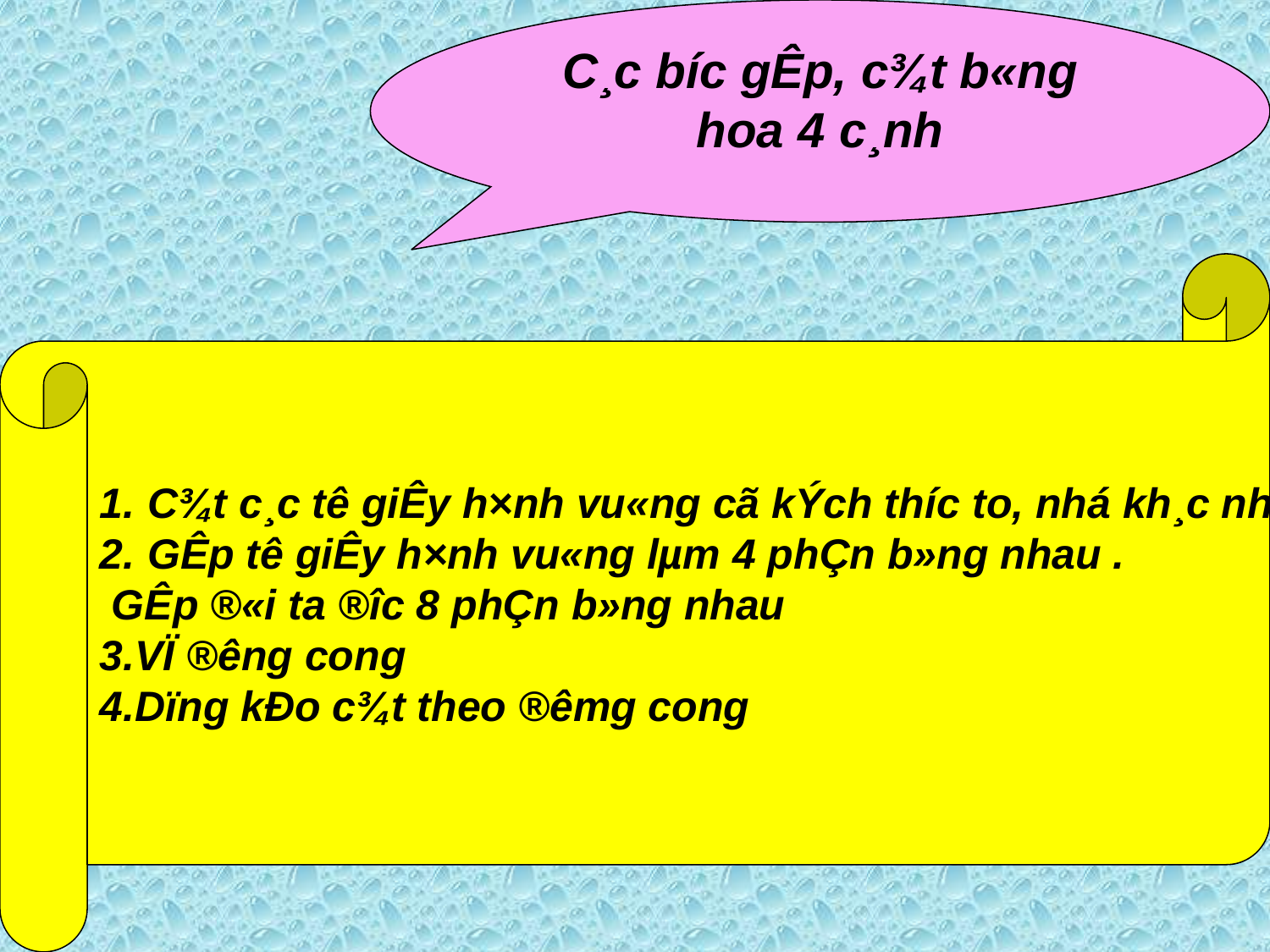

C¸c b­íc gÊp, c¾t b«ng hoa 4 c¸nh
C¾t c¸c tê giÊy h×nh vu«ng cã kÝch th­íc to, nhá kh¸c nhau
GÊp tê giÊy h×nh vu«ng lµm 4 phÇn b»ng nhau .
 GÊp ®«i ta ®­îc 8 phÇn b»ng nhau
3.VÏ ®­êng cong
4.Dïng kÐo c¾t theo ®­êmg cong